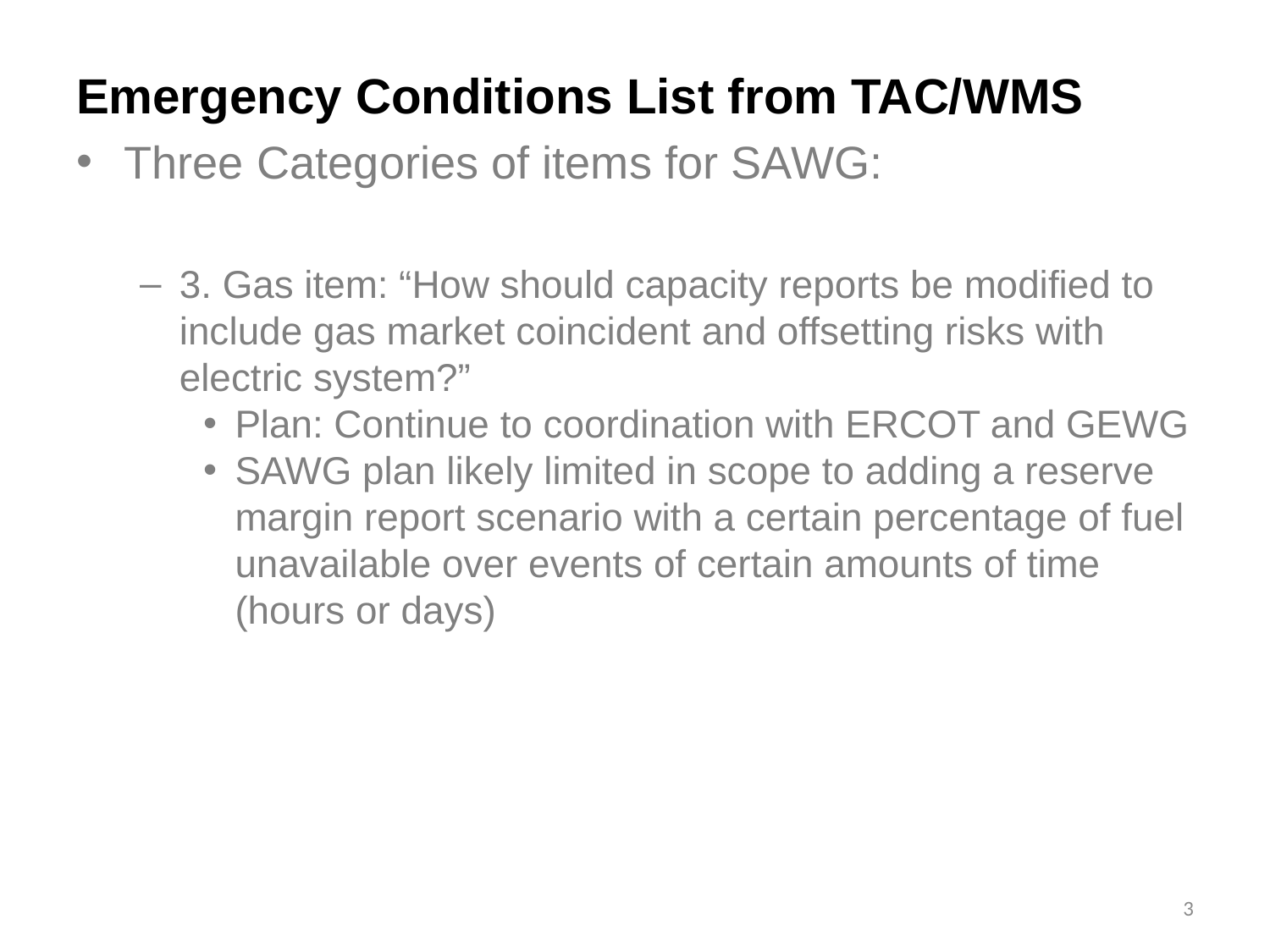

# Emergency Conditions List from TAC/WMS
Three Categories of items for SAWG:

3. Gas item: “How should capacity reports be modified to include gas market coincident and offsetting risks with electric system?”
Plan: Continue to coordination with ERCOT and GEWG
SAWG plan likely limited in scope to adding a reserve margin report scenario with a certain percentage of fuel unavailable over events of certain amounts of time (hours or days)

3